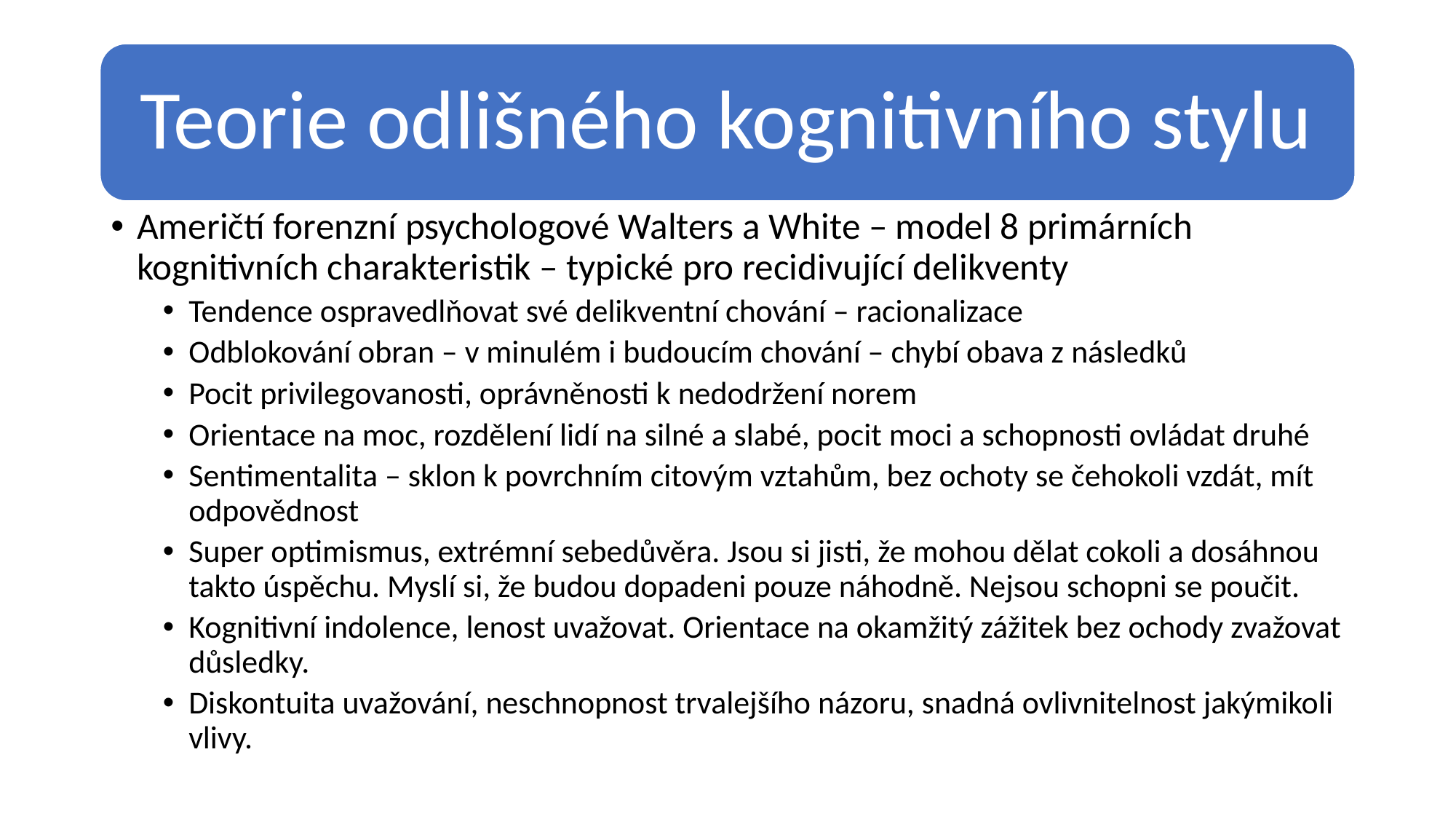

Teorie odlišného kognitivního stylu
Američtí forenzní psychologové Walters a White – model 8 primárních kognitivních charakteristik – typické pro recidivující delikventy
Tendence ospravedlňovat své delikventní chování – racionalizace
Odblokování obran – v minulém i budoucím chování – chybí obava z následků
Pocit privilegovanosti, oprávněnosti k nedodržení norem
Orientace na moc, rozdělení lidí na silné a slabé, pocit moci a schopnosti ovládat druhé
Sentimentalita – sklon k povrchním citovým vztahům, bez ochoty se čehokoli vzdát, mít odpovědnost
Super optimismus, extrémní sebedůvěra. Jsou si jisti, že mohou dělat cokoli a dosáhnou takto úspěchu. Myslí si, že budou dopadeni pouze náhodně. Nejsou schopni se poučit.
Kognitivní indolence, lenost uvažovat. Orientace na okamžitý zážitek bez ochody zvažovat důsledky.
Diskontuita uvažování, neschnopnost trvalejšího názoru, snadná ovlivnitelnost jakýmikoli vlivy.